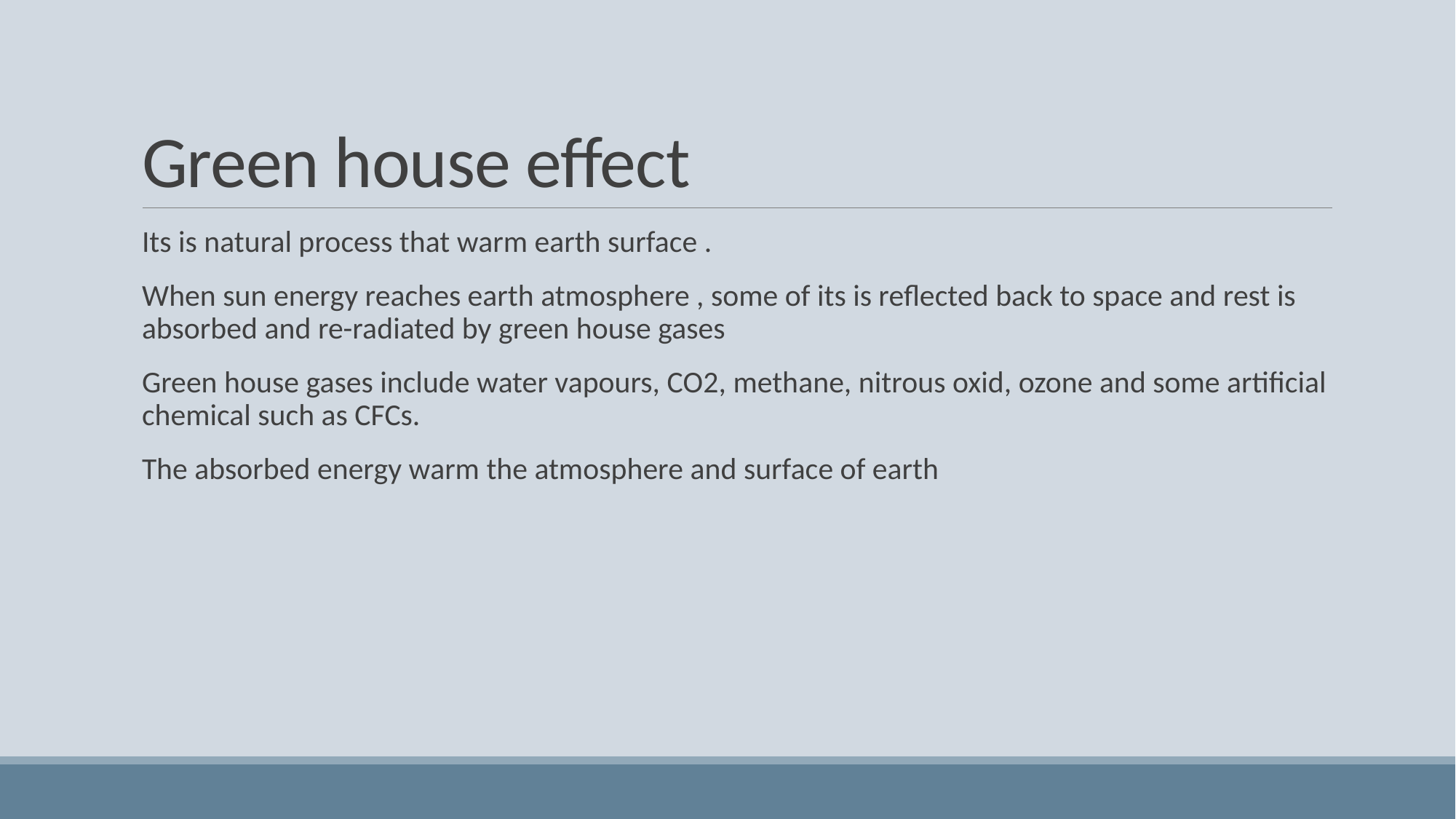

# Green house effect
Its is natural process that warm earth surface .
When sun energy reaches earth atmosphere , some of its is reflected back to space and rest is absorbed and re-radiated by green house gases
Green house gases include water vapours, CO2, methane, nitrous oxid, ozone and some artificial chemical such as CFCs.
The absorbed energy warm the atmosphere and surface of earth